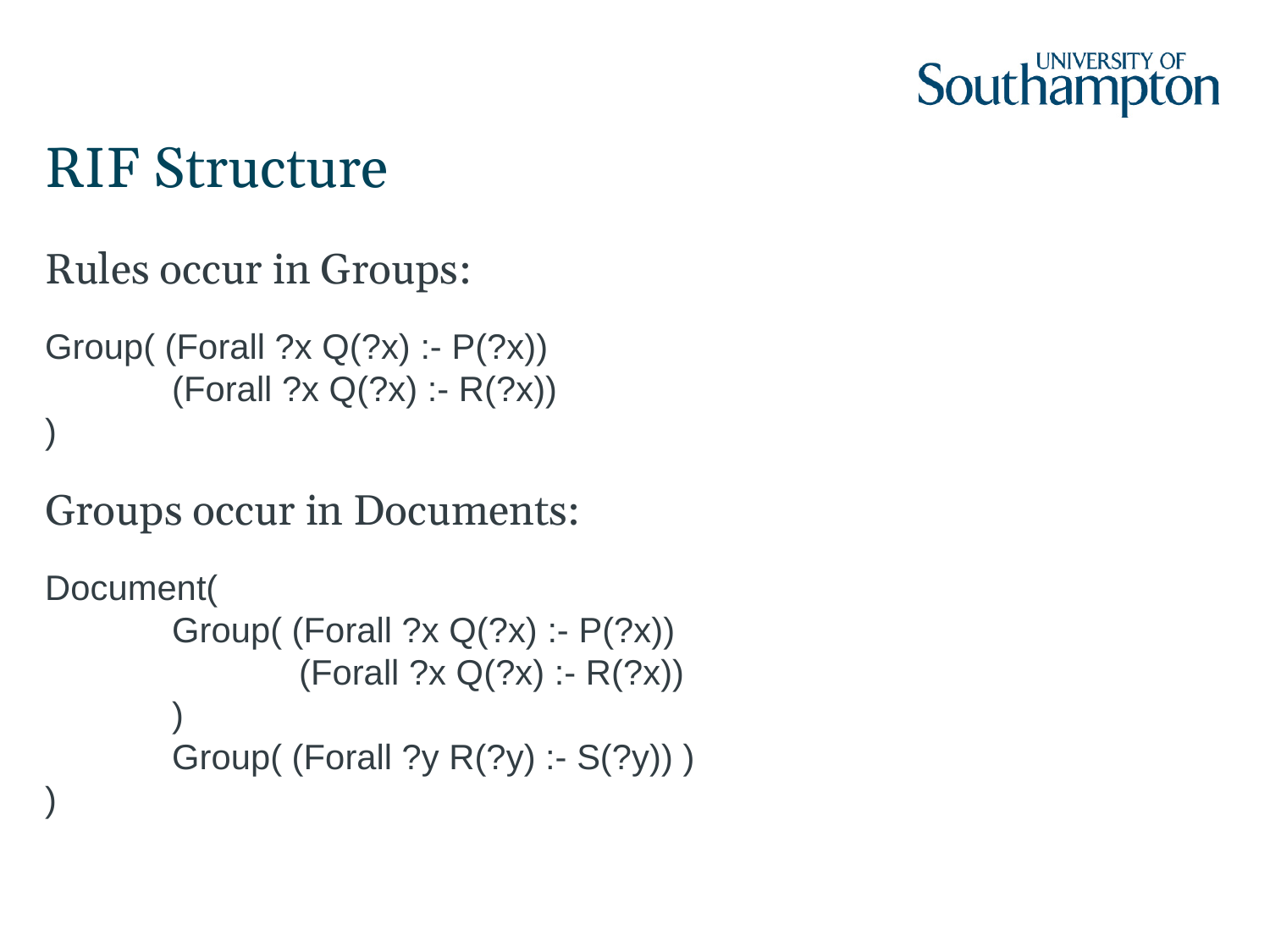

# RIF Structure
Rules occur in Groups:
Group( (Forall ?x Q(?x) :- P(?x))
	(Forall ?x Q(?x) :- R(?x))
)
Groups occur in Documents:
Document(
	Group( (Forall ?x Q(?x) :- P(?x))
		(Forall ?x Q(?x) :- R(?x))
	)
	Group( (Forall ?y R(?y) :- S(?y)) )
)